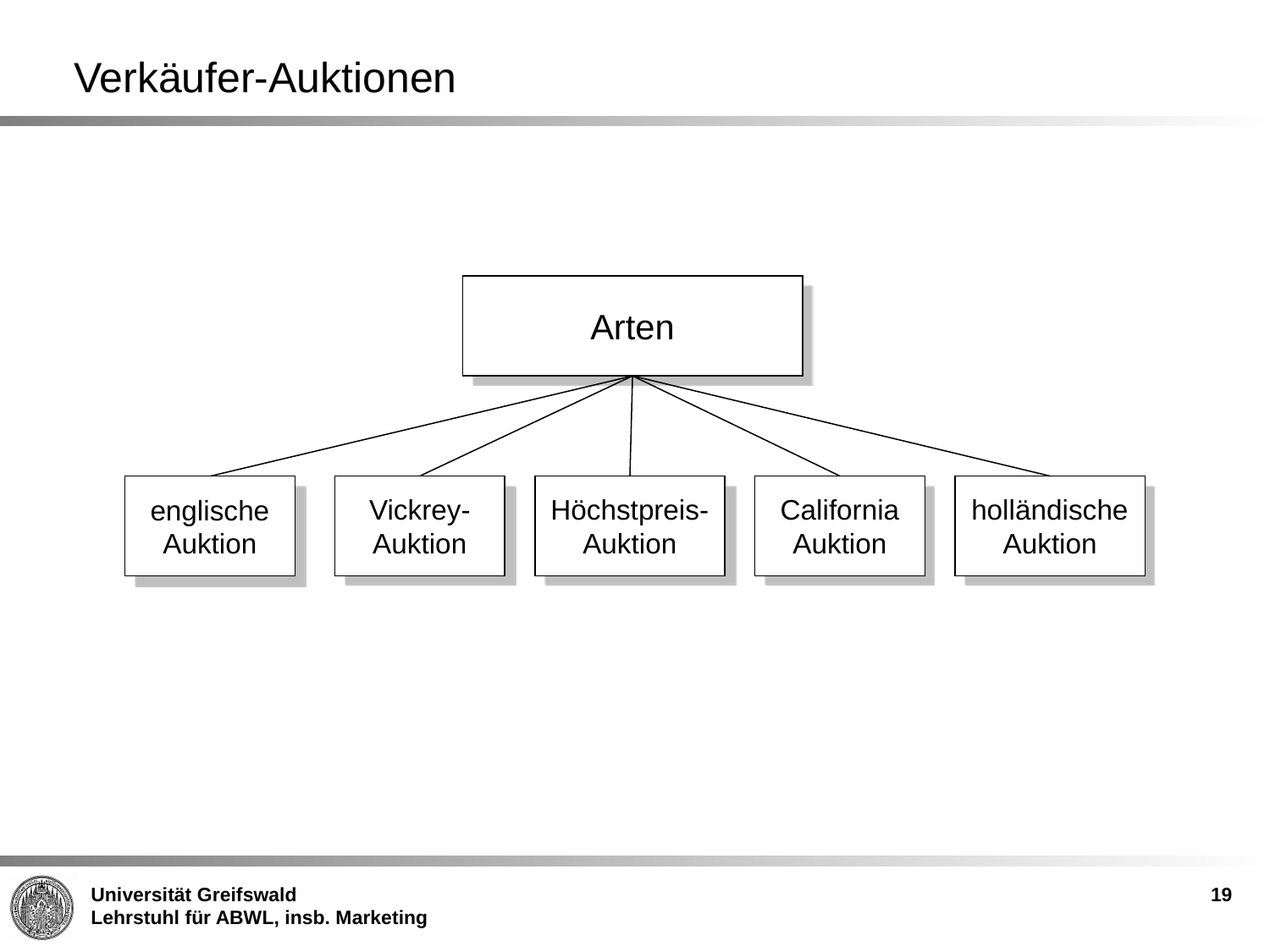

# Verkäufer-Auktionen
Arten
Vickrey-
Auktion
Höchstpreis-
Auktion
California
Auktion
holländische
Auktion
englische
Auktion
19